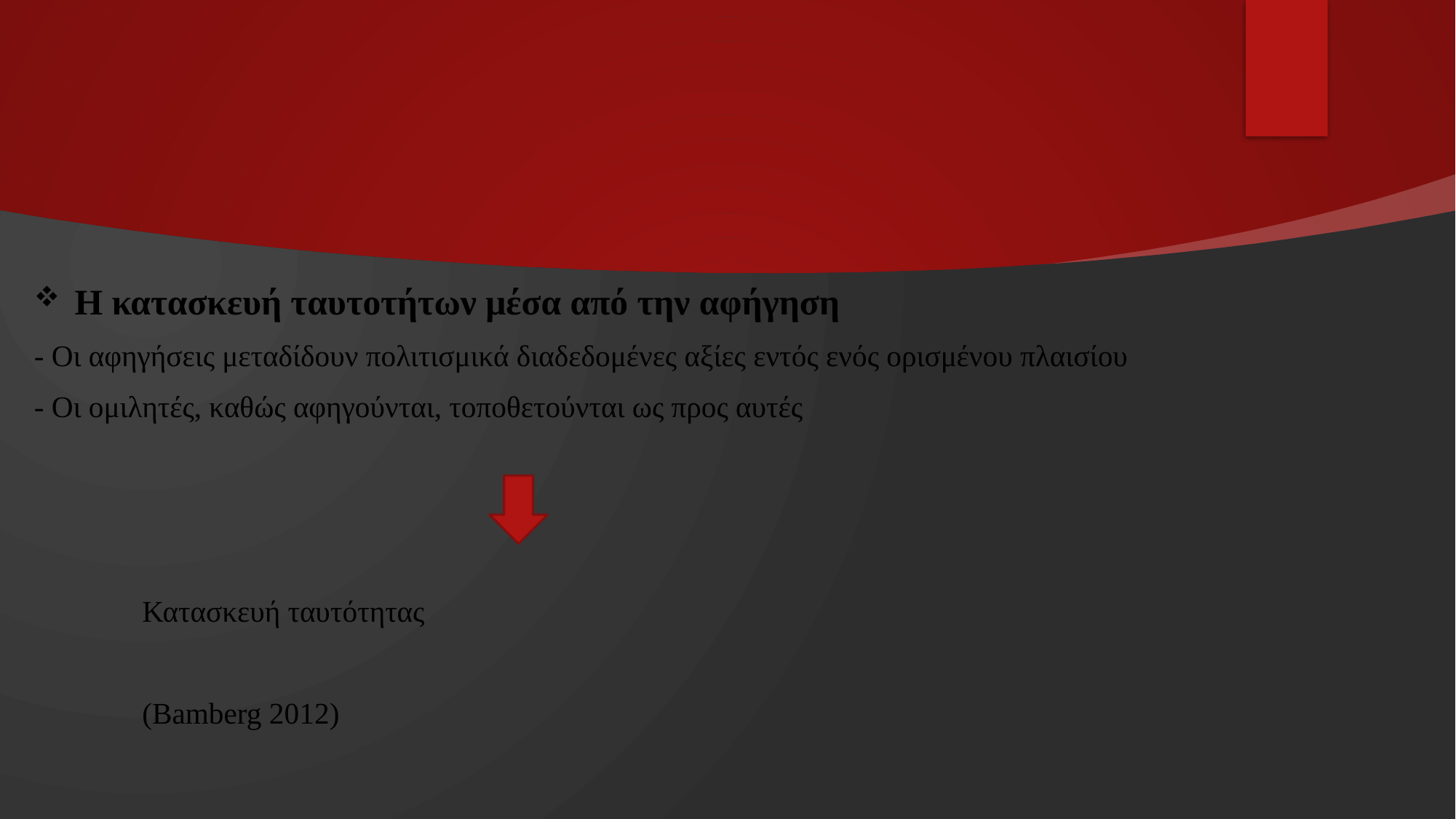

Η κατασκευή ταυτοτήτων μέσα από την αφήγηση
- Οι αφηγήσεις μεταδίδουν πολιτισμικά διαδεδομένες αξίες εντός ενός ορισμένου πλαισίου
- Οι ομιλητές, καθώς αφηγούνται, τοποθετούνται ως προς αυτές

						Κατασκευή ταυτότητας

																				(Bamberg 2012)